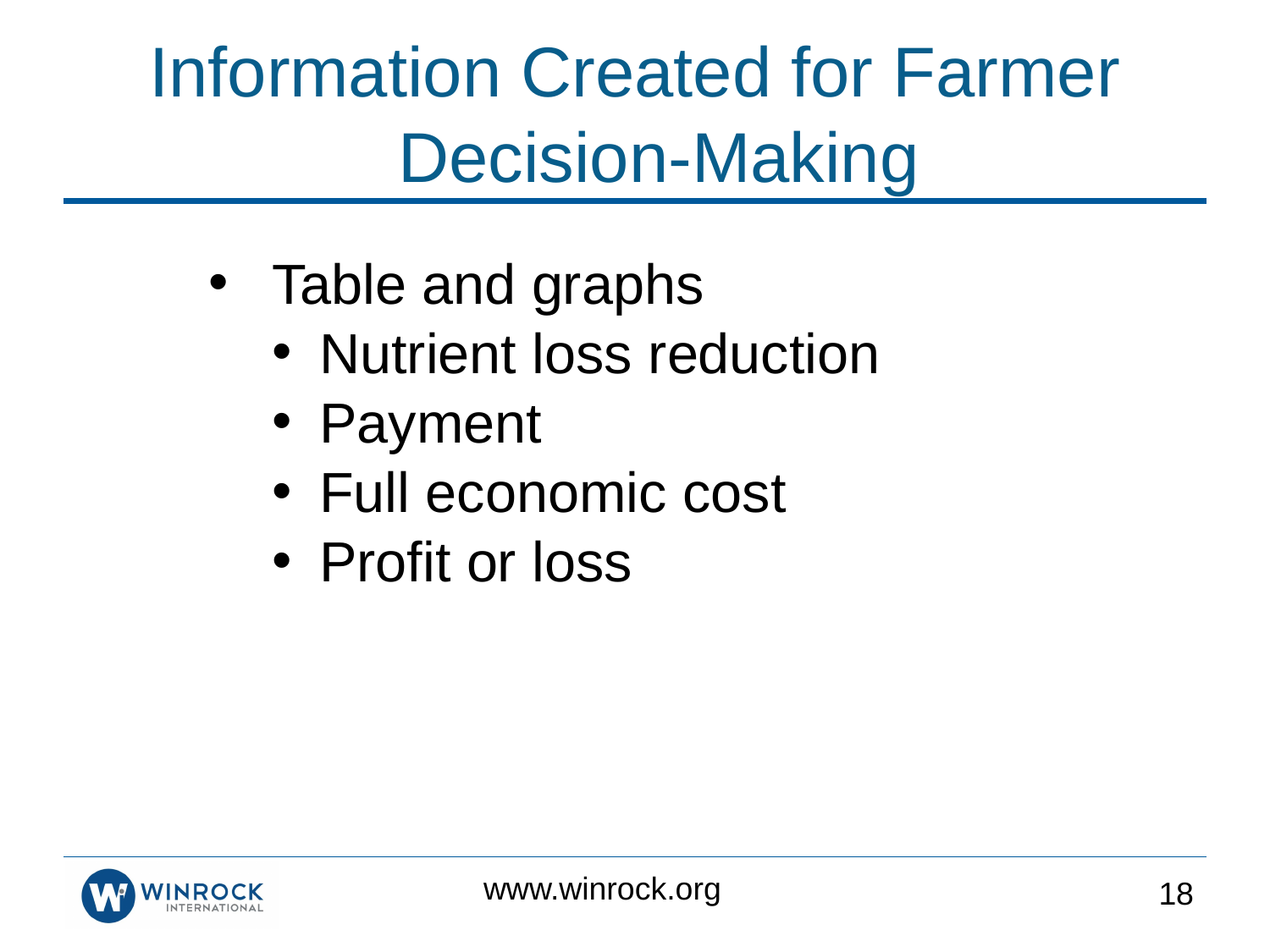

Information Created for Farmer Decision-Making
Table and graphs
Nutrient loss reduction
Payment
Full economic cost
Profit or loss
www.winrock.org
18